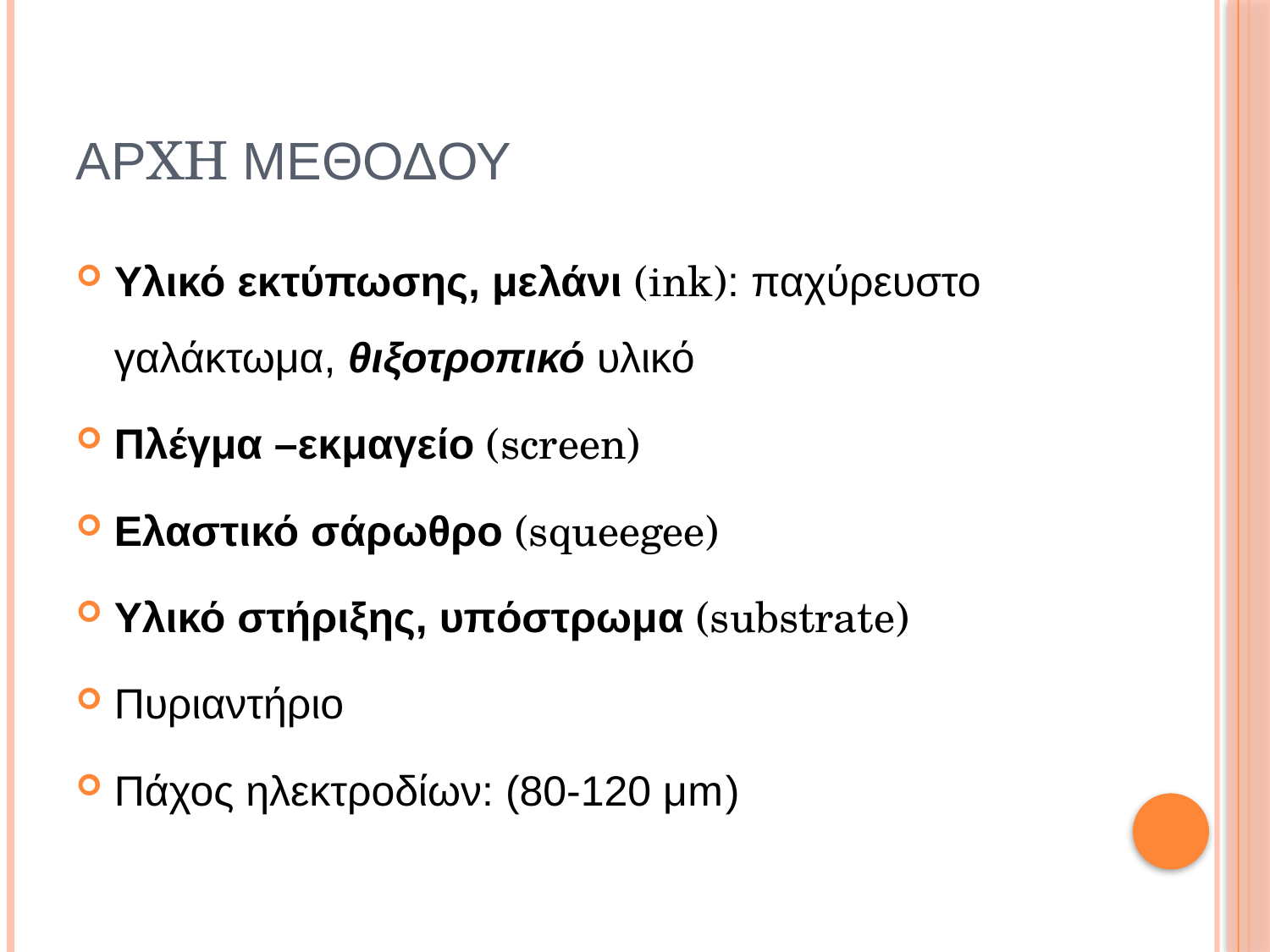

# Αρxh μεθοδου
Υλικό εκτύπωσης, μελάνι (ink): παχύρευστο γαλάκτωμα, θιξοτροπικό υλικό
Πλέγμα –εκμαγείο (screen)
Ελαστικό σάρωθρο (squeegee)
Υλικό στήριξης, υπόστρωμα (substrate)
Πυριαντήριο
Πάχος ηλεκτροδίων: (80-120 μm)